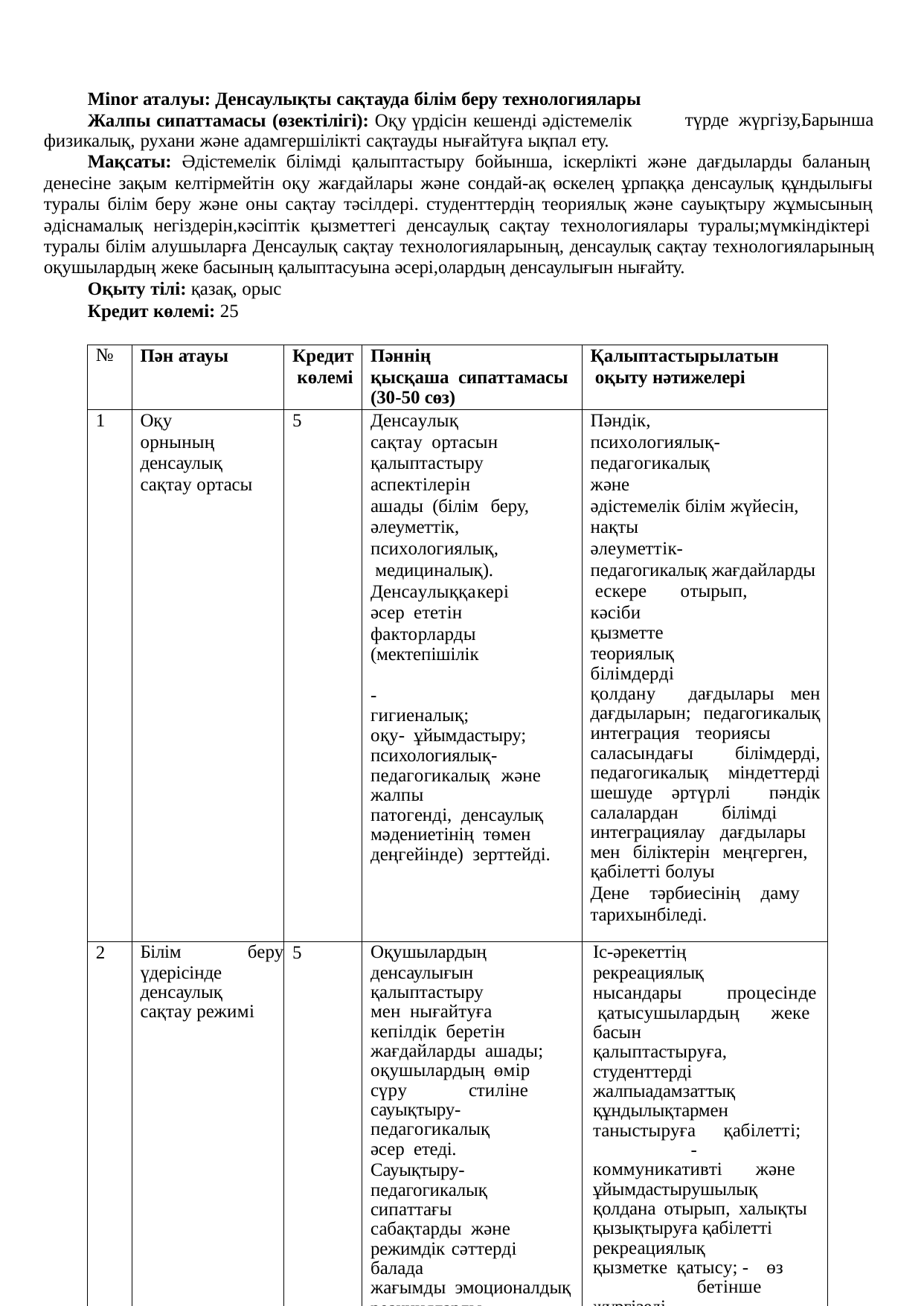

Minor аталуы: Денсаулықты сақтауда білім беру технологиялары  Жалпы сипаттамасы (өзектілігі): Оқу үрдісін кешенді әдістемелік
физикалық, рухани және адамгершілікті сақтауды нығайтуға ықпал ету.
түрде жүргізу,Барынша
Мақсаты: Әдістемелік білімді қалыптастыру бойынша, іскерлікті және дағдыларды баланың  денесіне зақым келтірмейтін оқу жағдайлары және сондай-ақ өскелең ұрпаққа денсаулық құндылығы  туралы білім беру және оны сақтау тәсілдері. студенттердің теориялық және сауықтыру жұмысының  әдіснамалық негіздерін,кәсіптік қызметтегі денсаулық сақтау технологиялары туралы;мүмкіндіктері  туралы білім алушыларға Денсаулық сақтау технологияларының, денсаулық сақтау технологияларының  оқушылардың жеке басының қалыптасуына әсері,олардың денсаулығын нығайту.
Оқыту тілі: қазақ, орыс
Кредит көлемі: 25
| № | Пән атауы | Кредит көлемі | Пәннің қысқаша сипаттамасы (30-50 сөз) | Қалыптастырылатын оқыту нәтижелері |
| --- | --- | --- | --- | --- |
| 1 | Оқу орнының денсаулық сақтау ортасы | 5 | Денсаулық сақтау ортасын қалыптастыру аспектілерін ашады (білім беру, әлеуметтік, психологиялық, медициналық). Денсаулыққа кері әсер ететін факторларды (мектепішілік - гигиеналық; оқу- ұйымдастыру; психологиялық- педагогикалық және жалпы патогенді, денсаулық мәдениетінің төмен деңгейінде) зерттейді. | Пәндік, психологиялық- педагогикалық және әдістемелік білім жүйесін, нақты әлеуметтік- педагогикалық жағдайларды ескере отырып, кәсіби қызметте теориялық білімдерді қолдану дағдылары мен дағдыларын; педагогикалық интеграция теориясы саласындағы білімдерді, педагогикалық міндеттерді шешуде әртүрлі пәндік салалардан білімді интеграциялау дағдылары мен біліктерін меңгерген, қабілетті болуы Дене тәрбиесінің даму тарихынбіледі. |
| 2 | Білім беру үдерісінде денсаулық сақтау режимі | 5 | Оқушылардың денсаулығын қалыптастыру мен нығайтуға кепілдік беретін жағдайларды ашады; оқушылардың өмір сүру стиліне сауықтыру- педагогикалық әсер етеді. Сауықтыру- педагогикалық сипаттағы сабақтарды және режимдік сәттерді балада жағымды эмоционалдық реакцияларды тудыратын жүйе мен кешенділік ретінде қарастырады. | Іс-әрекеттің рекреациялық нысандары процесінде қатысушылардың жеке басын қалыптастыруға, студенттерді жалпыадамзаттық құндылықтармен таныстыруға қабілетті; - коммуникативті және ұйымдастырушылық қолдана отырып, халықты қызықтыруға қабілетті рекреациялық қызметке қатысу; - өз бетінше жүргізеді. ерекшеліктерін ескере отырып, әртүрлі типтегі мекемелердегі рекреациялық қызмет сонымен қатар гигиеналық |